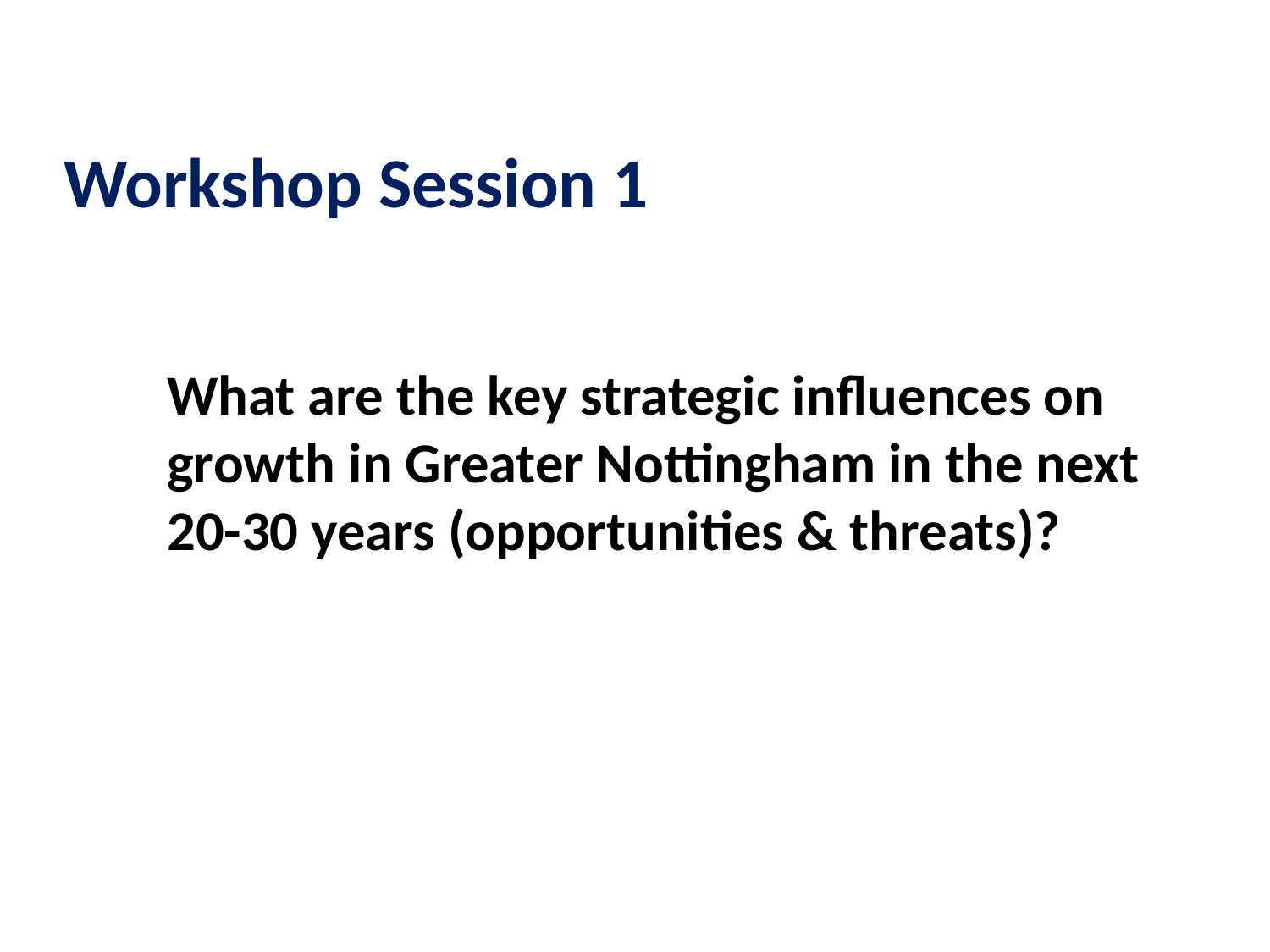

Workshop Session 1
What are the key strategic influences on growth in Greater Nottingham in the next 20-30 years (opportunities & threats)?